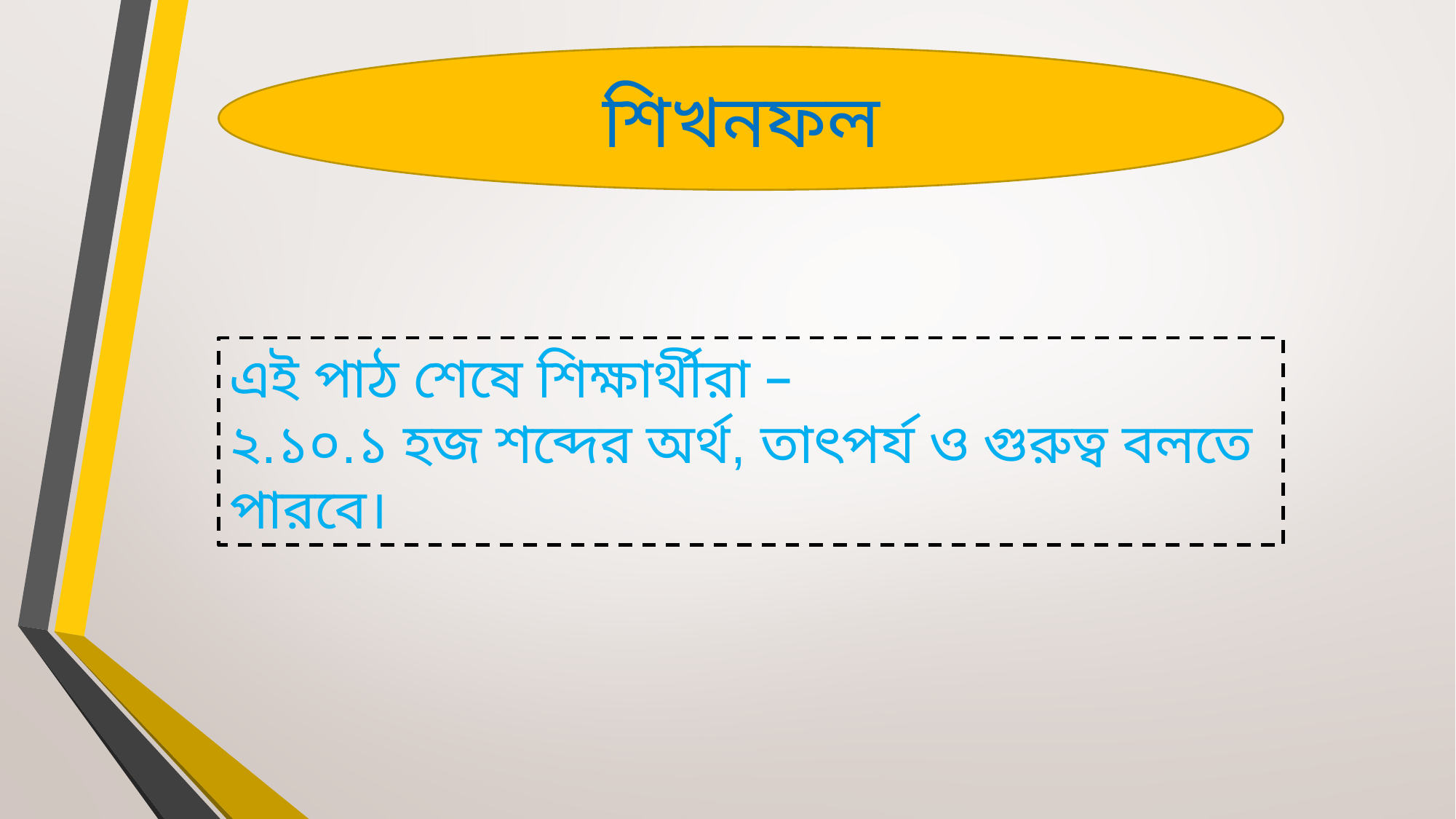

শিখনফল
এই পাঠ শেষে শিক্ষার্থীরা –
২.১০.১ হজ শব্দের অর্থ, তাৎপর্য ও গুরুত্ব বলতে পারবে।